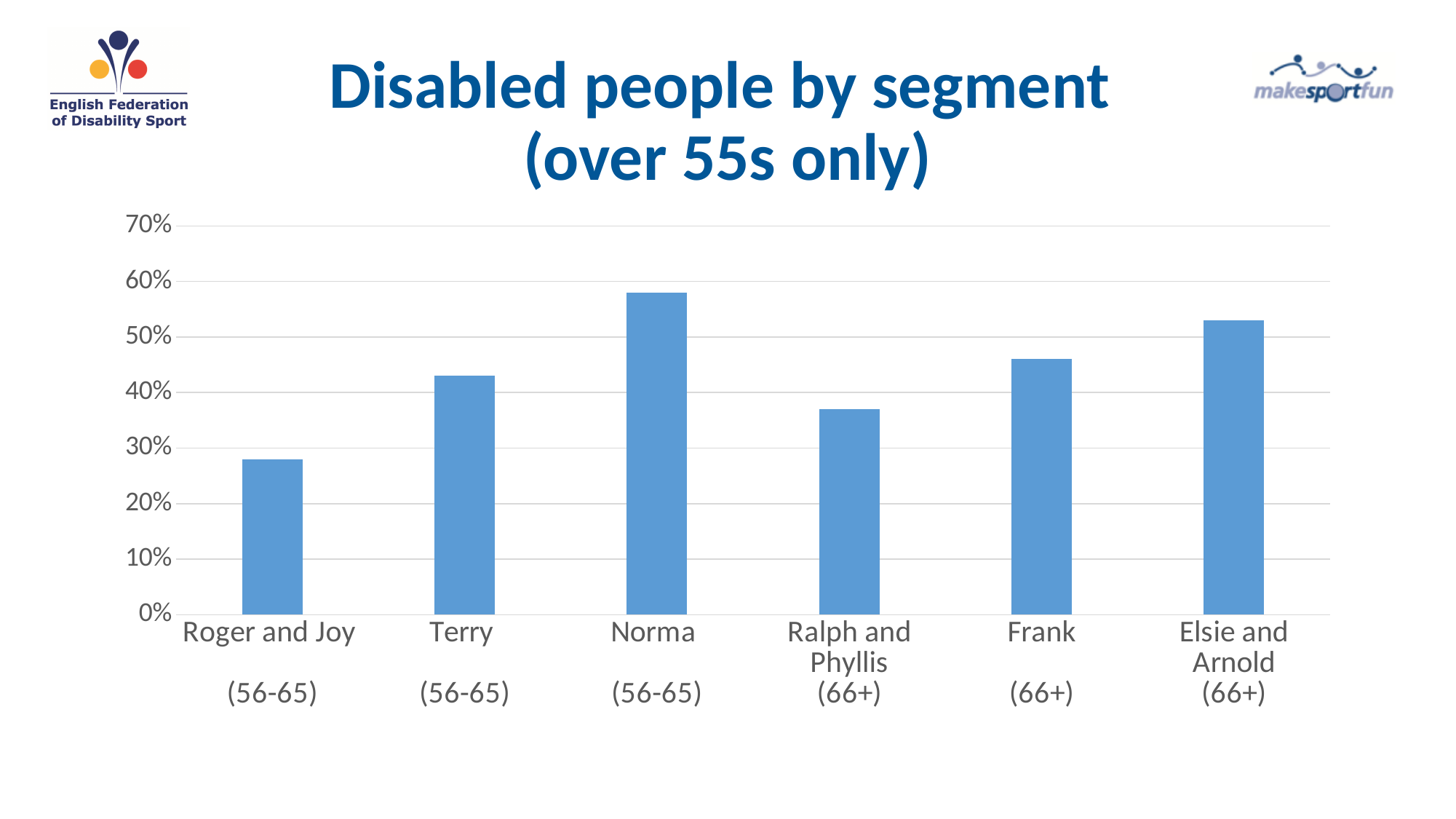

# Disabled people by segment (over 55s only)

### Chart

| Category | Series 1 |
|---|---|
| Roger and Joy

(56-65) | 0.28 |
| Terry

(56-65) | 0.43 |
| Norma

(56-65) | 0.58 |
| Ralph and Phyllis
(66+) | 0.37 |
| Frank

(66+) | 0.46 |
| Elsie and Arnold
(66+) | 0.53 |